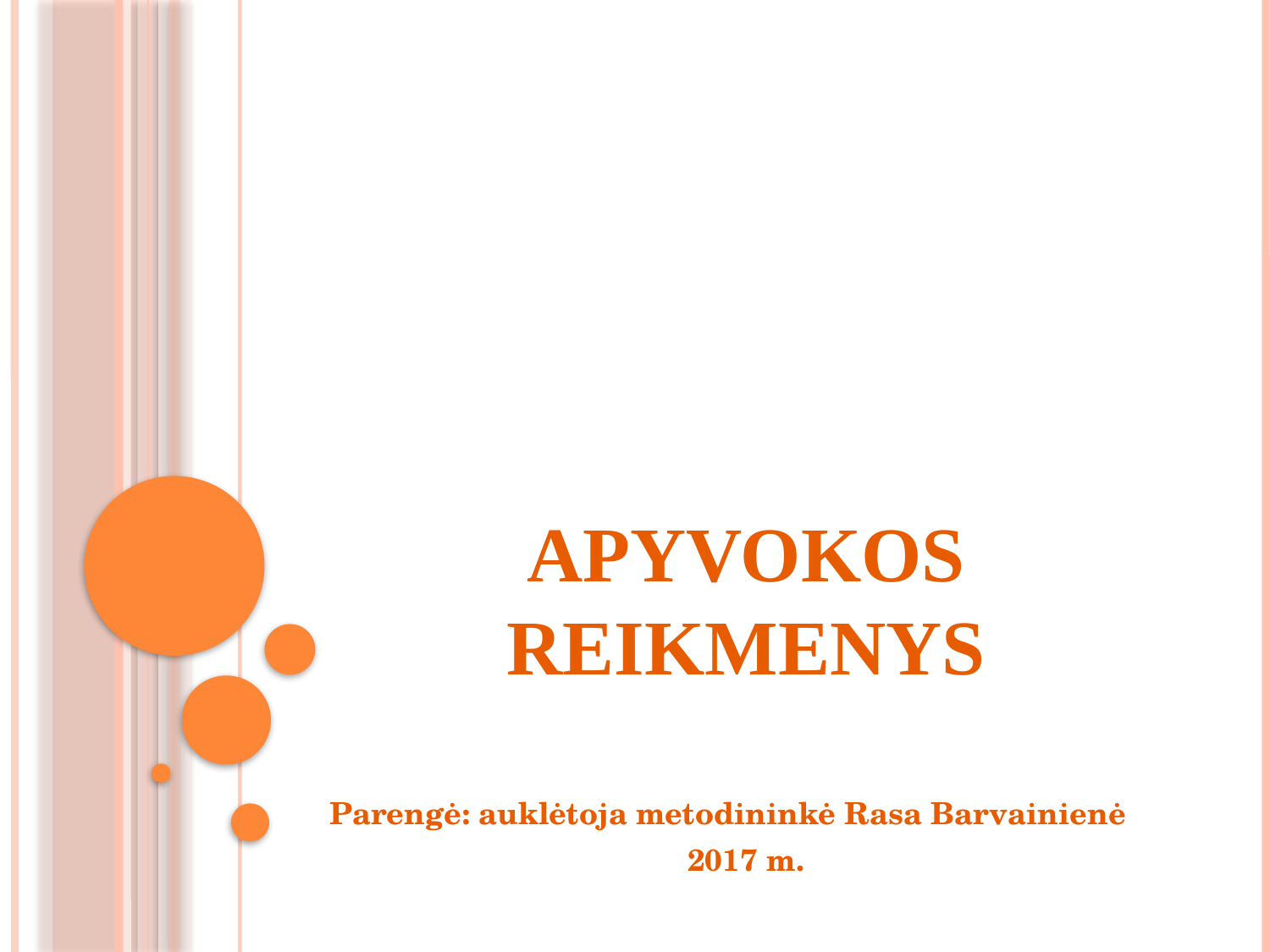

# APYVOKOS REIKMENYS

Parengė: auklėtoja metodininkė Rasa Barvainienė
2017 m.